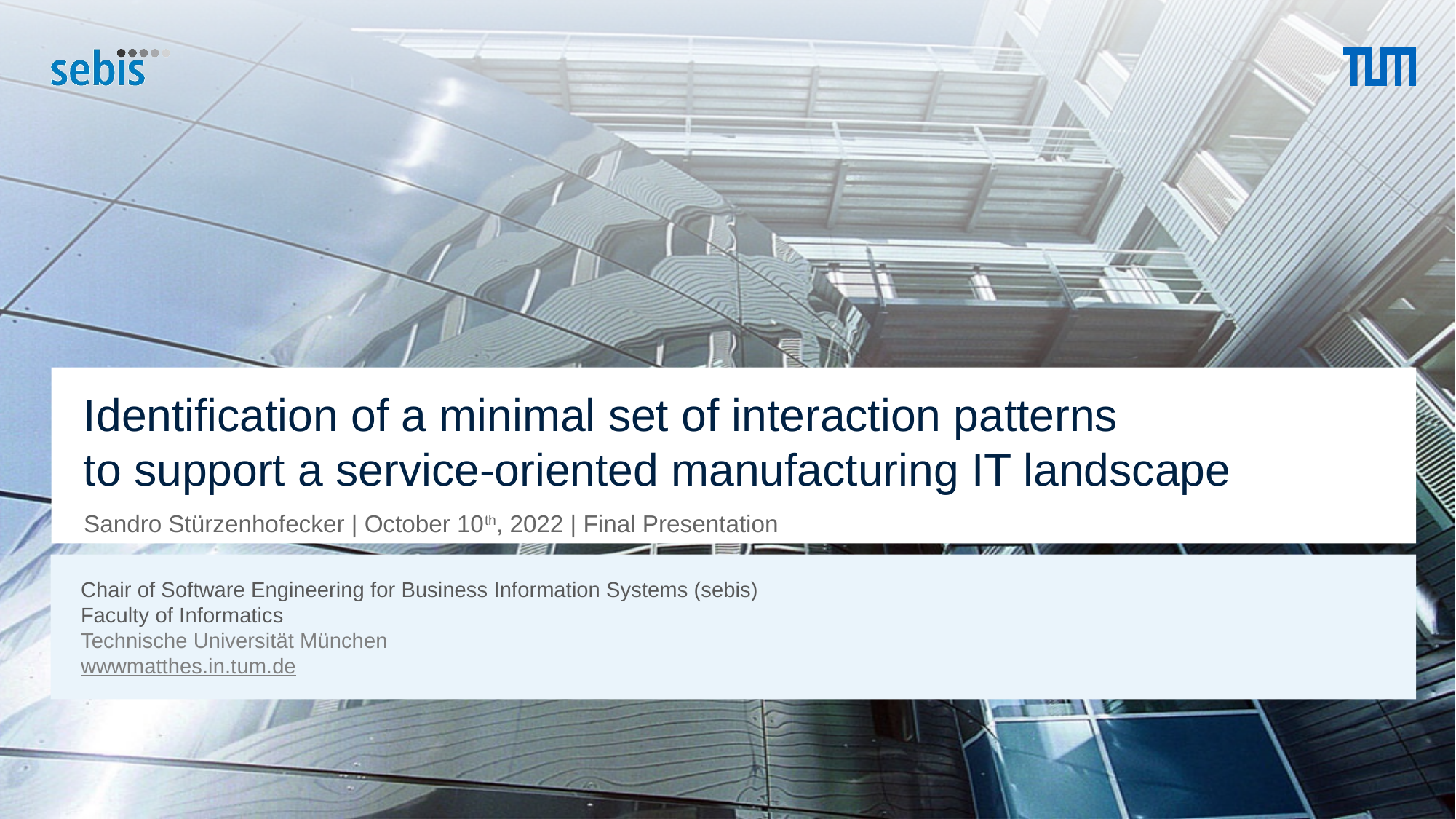

# Identification of a minimal set of interaction patterns to support a service-oriented manufacturing IT landscape
Sandro Stürzenhofecker | October 10th, 2022 | Final Presentation